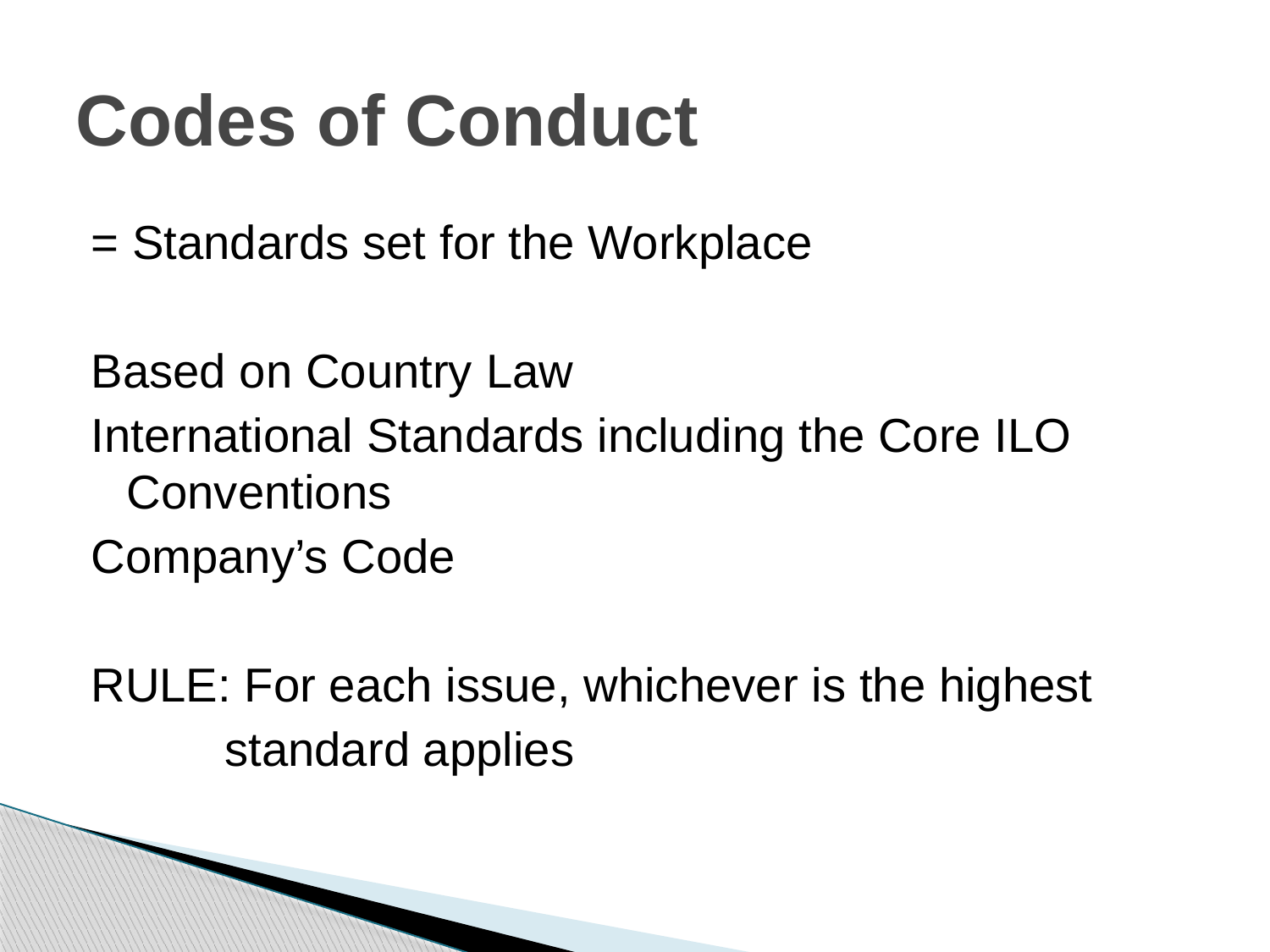

# Codes of Conduct
= Standards set for the Workplace

Based on Country Law
International Standards including the Core ILO Conventions
Company’s Code

RULE: For each issue, whichever is the highest
          standard applies